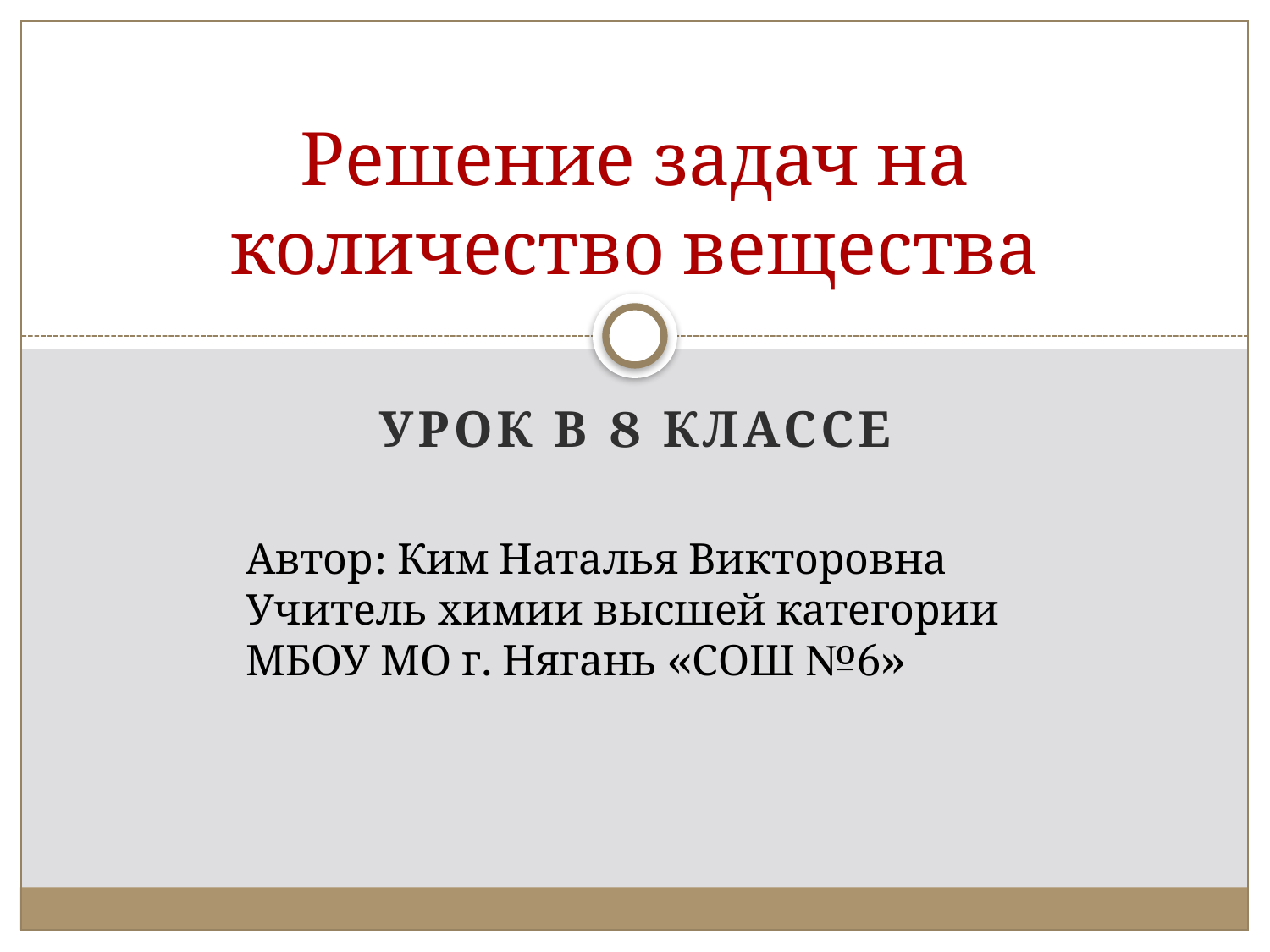

# Решение задач на количество вещества
Урок в 8 классе
Автор: Ким Наталья Викторовна
Учитель химии высшей категории
МБОУ МО г. Нягань «СОШ №6»